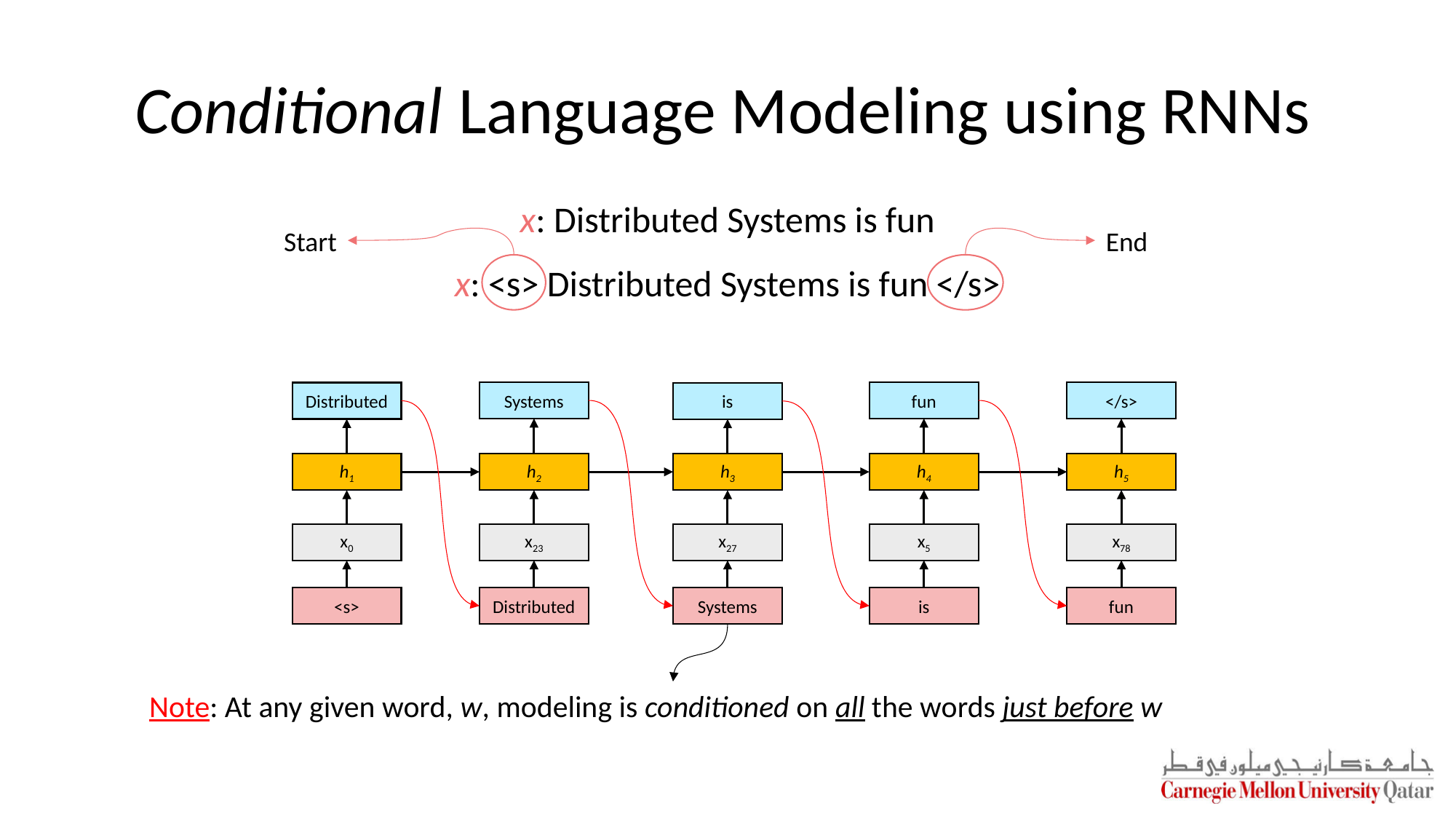

# Conditional Language Modeling using RNNs
x: Distributed Systems is fun
End
Start
x: <s> Distributed Systems is fun </s>

Systems
fun
</s>
Distributed
is
h1
h2
h3
h4
h5
x0
x23
x27
x5
x78
<s>
Distributed
Systems
is
fun
Note: At any given word, w, modeling is conditioned on all the words just before w